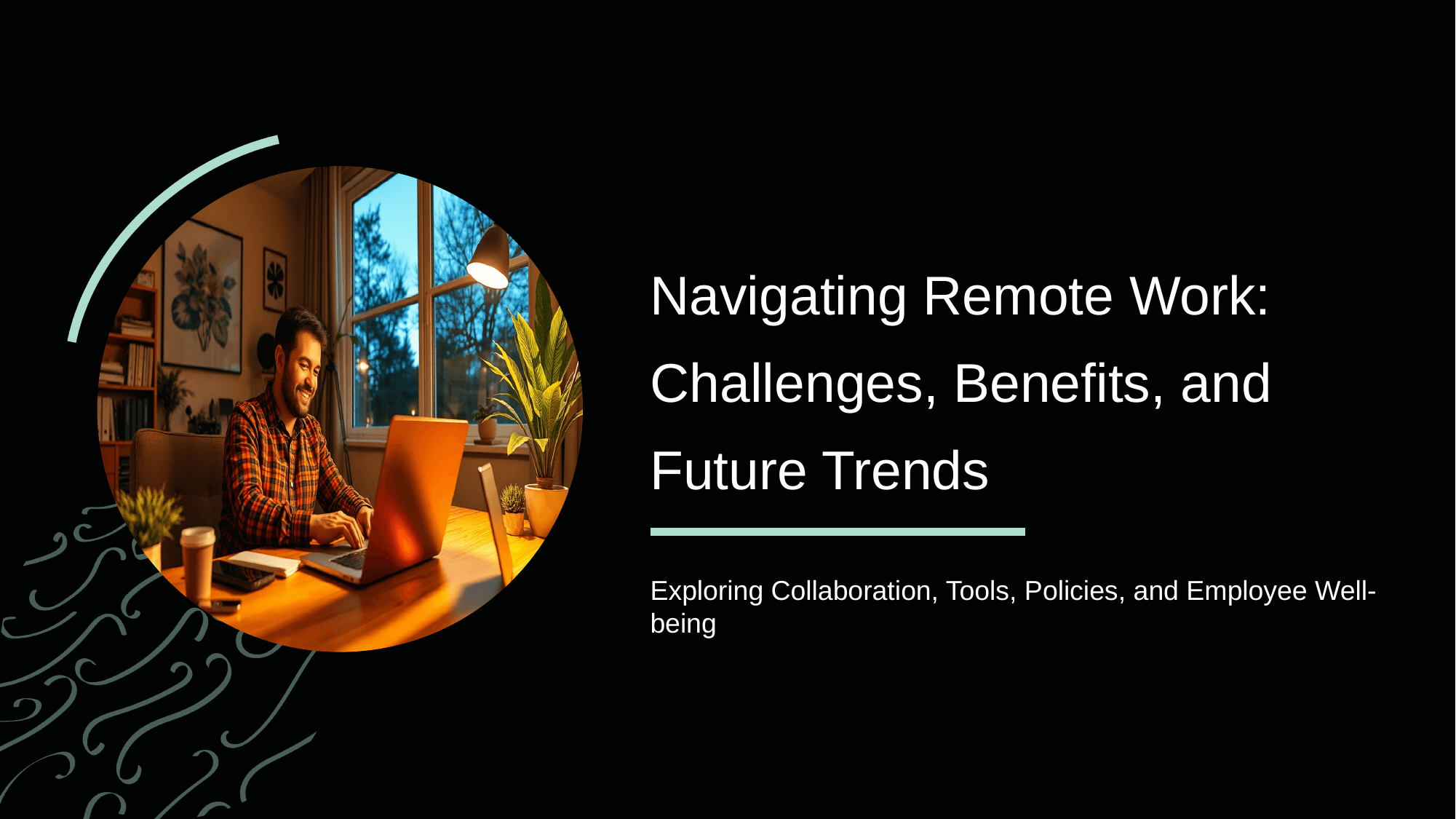

Navigating Remote Work: Challenges, Benefits, and Future Trends

Exploring Collaboration, Tools, Policies, and Employee Well-being